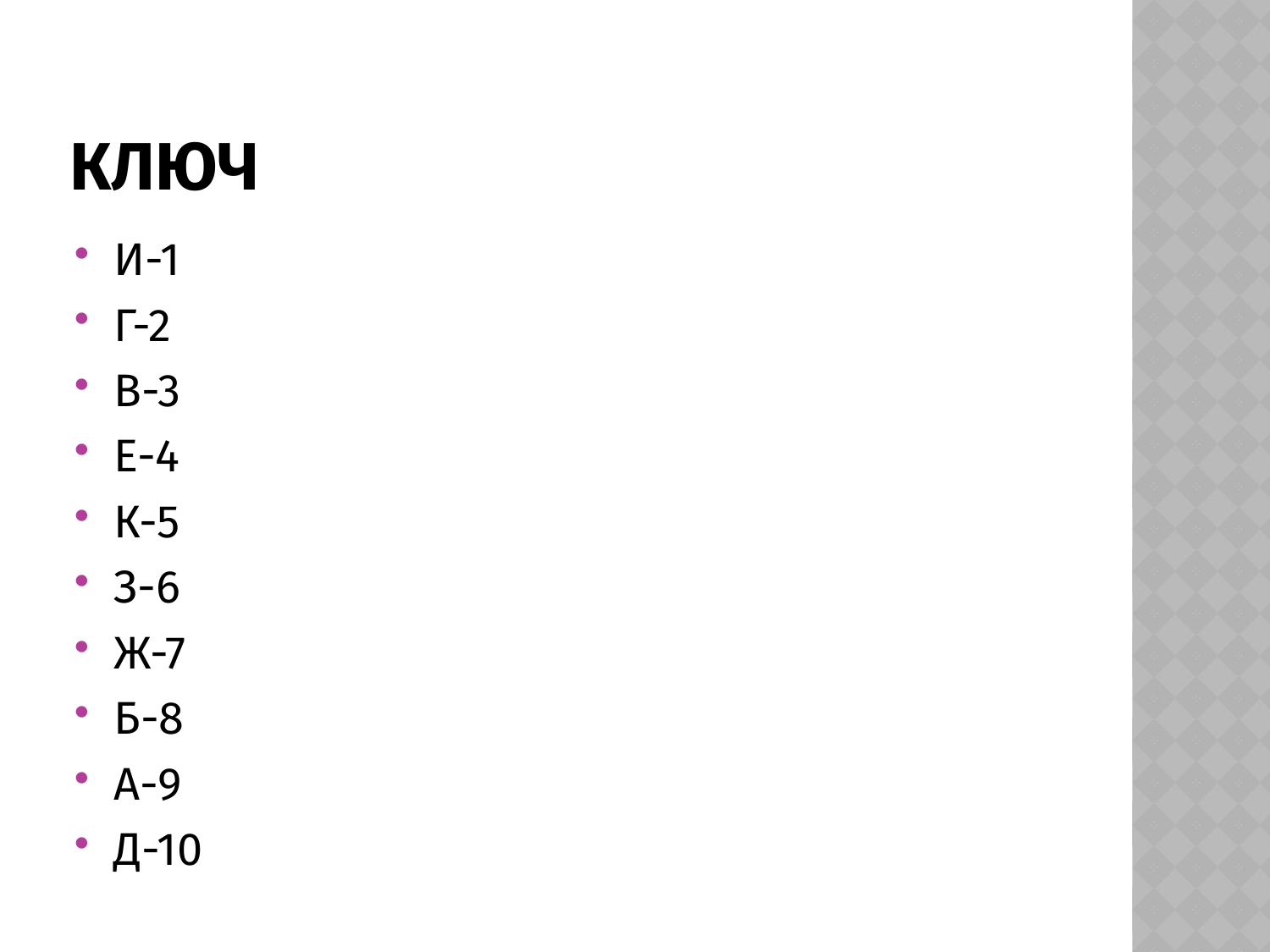

# Ключ
И-1
Г-2
В-3
Е-4
К-5
З-6
Ж-7
Б-8
А-9
Д-10